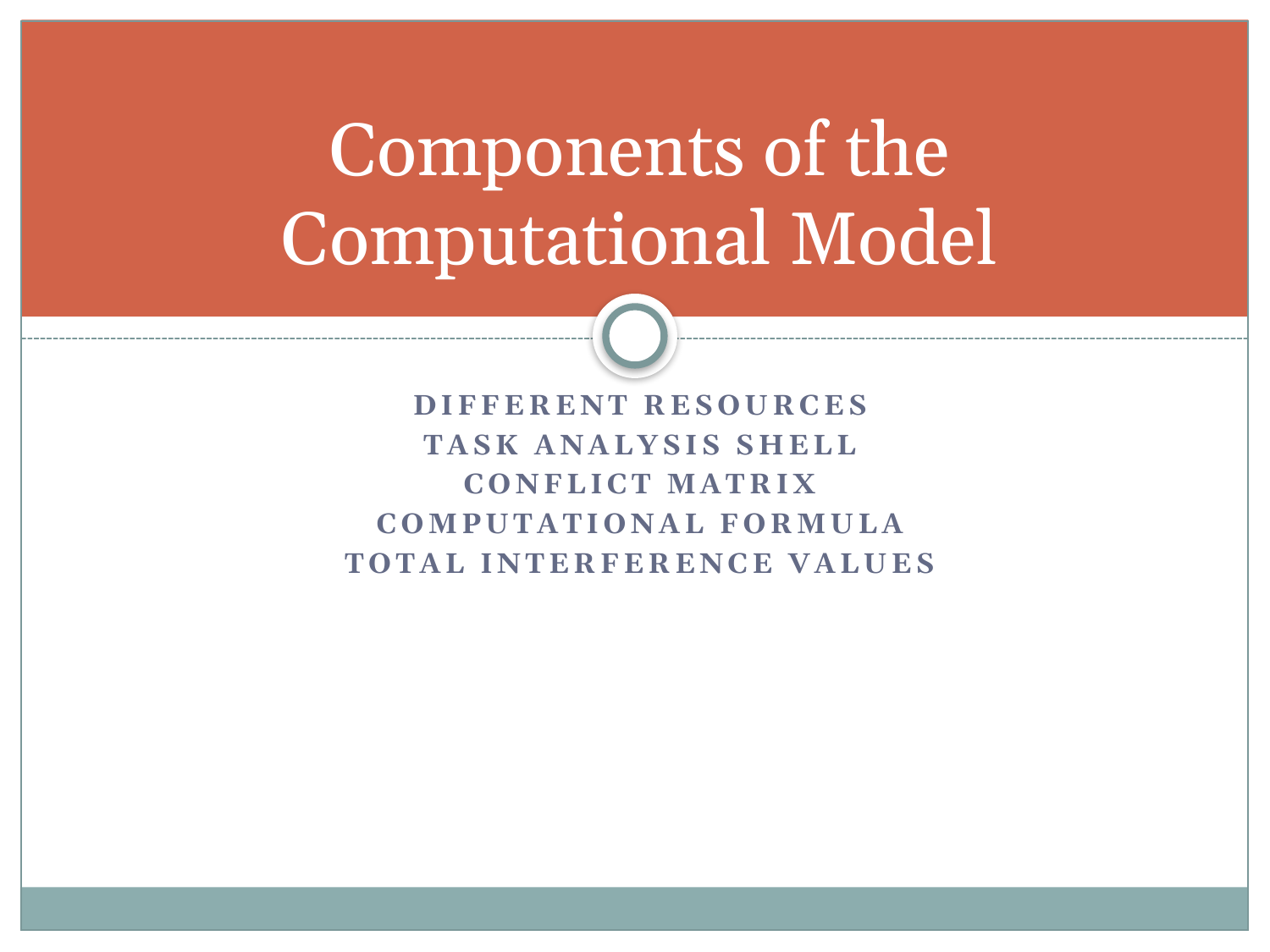

# Components of the Computational Model
Different resources
Task analysis shell
Conflict matrix
Computational Formula
Total Interference values